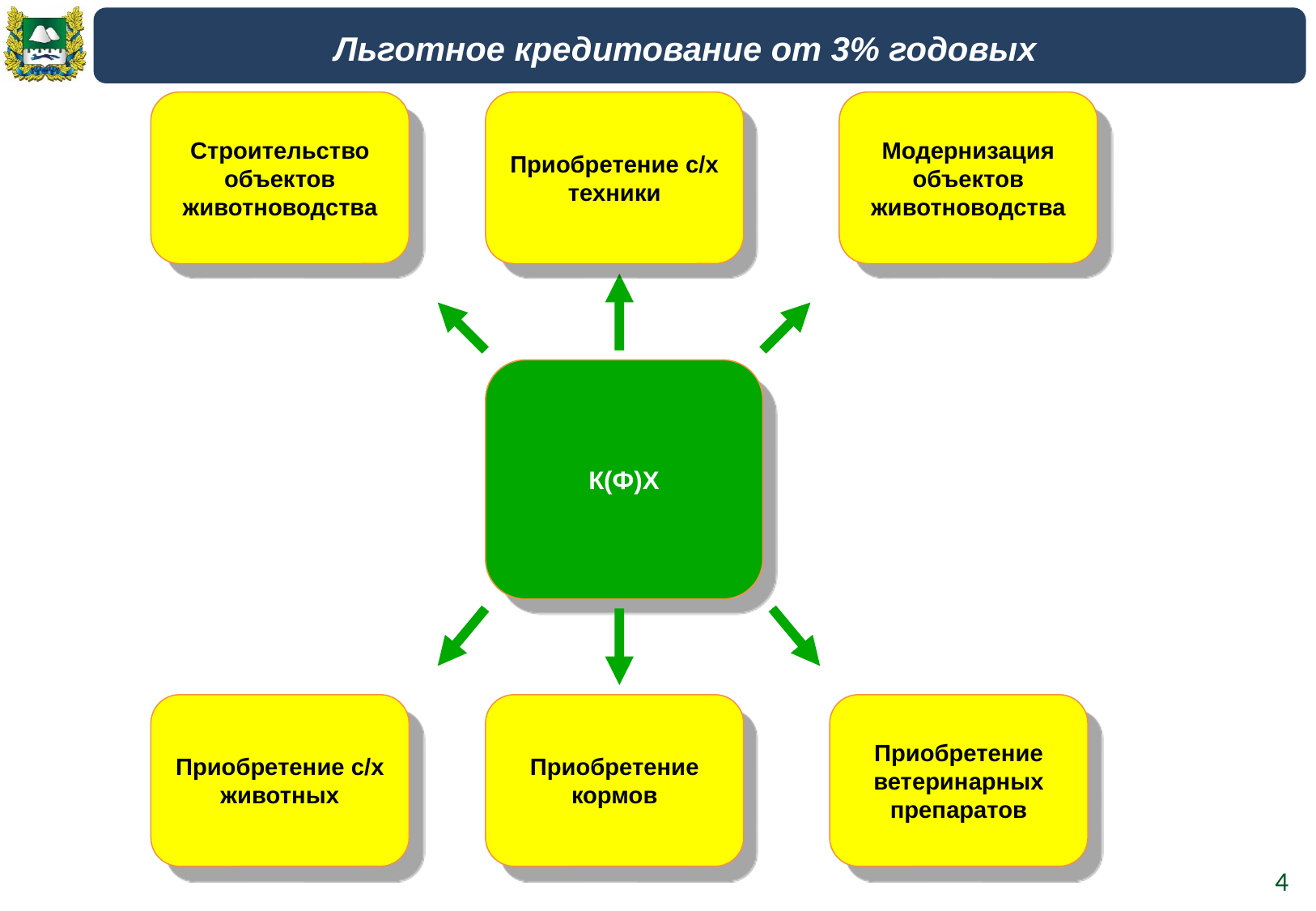

Льготное кредитование от 3% годовых

Строительство объектов животноводства
Приобретение с/х техники
Модернизация объектов животноводства

К(Ф)Х

Приобретение с/х животных
Приобретение кормов
Приобретение ветеринарных препаратов

4